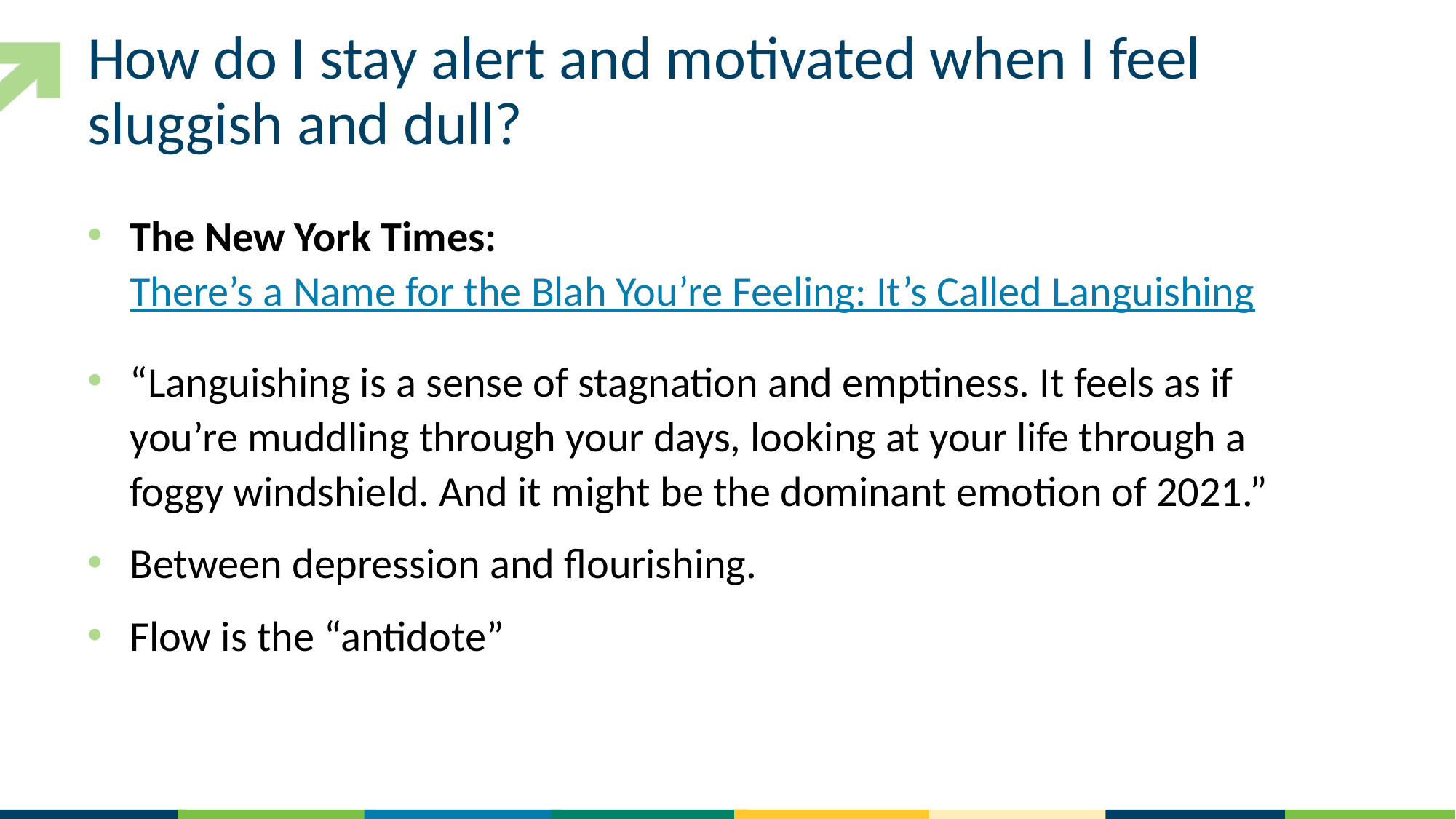

# How do I stay alert and motivated when I feel sluggish and dull?
The New York Times:  There’s a Name for the Blah You’re Feeling: It’s Called Languishing
“Languishing is a sense of stagnation and emptiness. It feels as if you’re muddling through your days, looking at your life through a foggy windshield. And it might be the dominant emotion of 2021.”
Between depression and flourishing.
Flow is the “antidote”